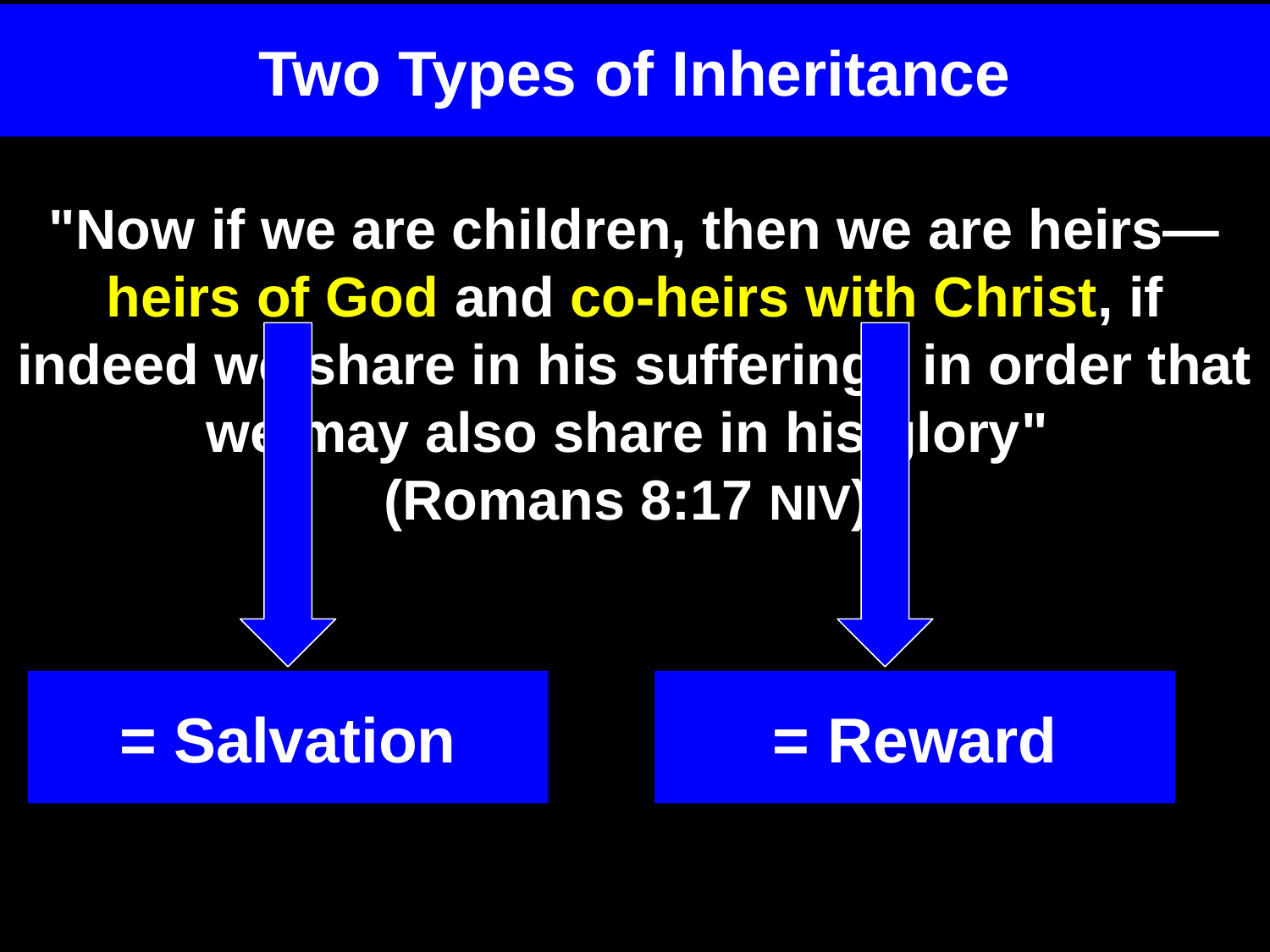

# Two Types of Inheritance

"Now if we are children, then we are heirs—heirs of God and co-heirs with Christ, if indeed we share in his sufferings in order that we may also share in his glory"
(Romans 8:17 NIV).

= Salvation
= Reward